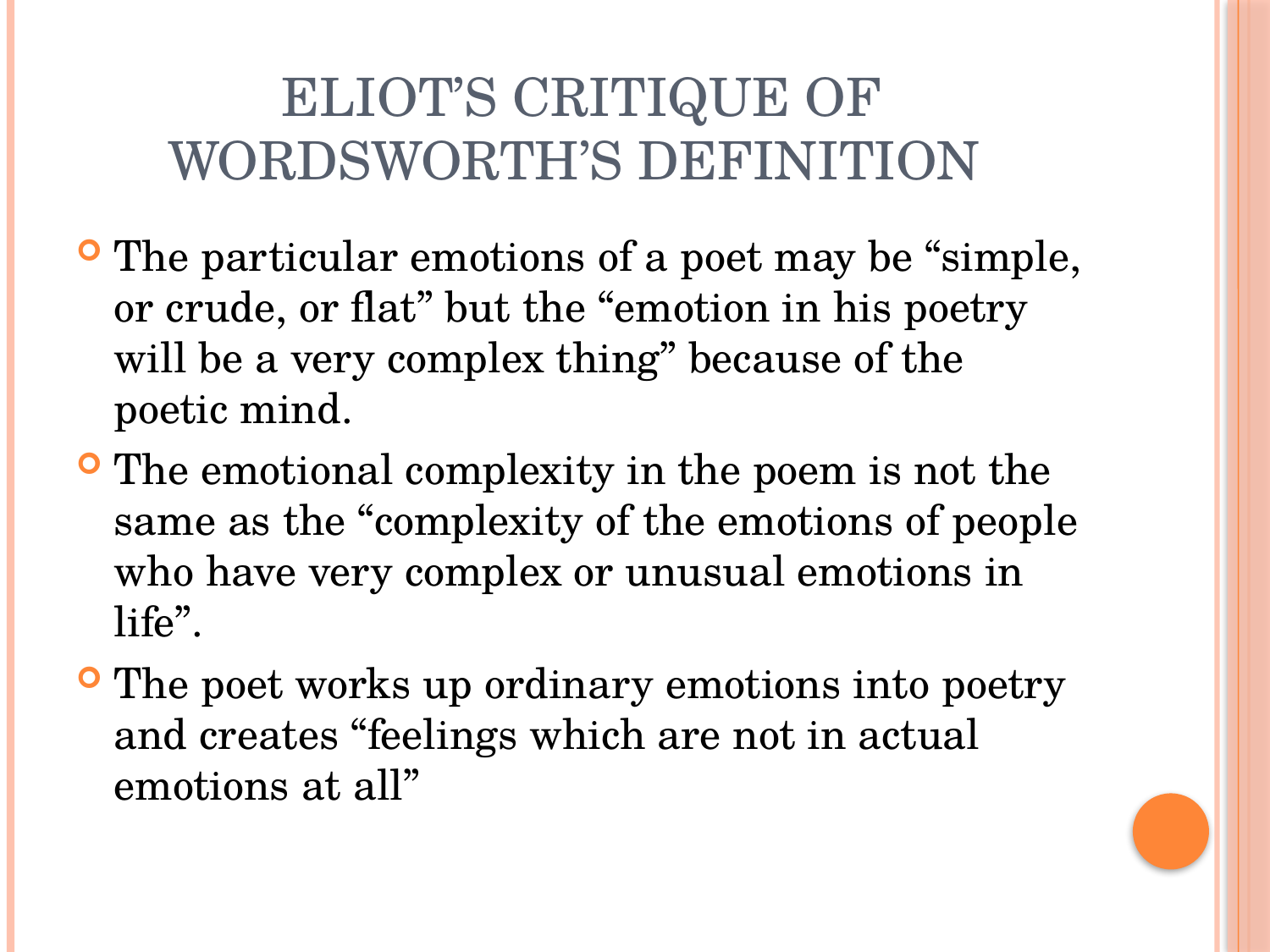

# Eliot’s critique of Wordsworth’s definition
The particular emotions of a poet may be “simple, or crude, or flat” but the “emotion in his poetry will be a very complex thing” because of the poetic mind.
The emotional complexity in the poem is not the same as the “complexity of the emotions of people who have very complex or unusual emotions in life”.
The poet works up ordinary emotions into poetry and creates “feelings which are not in actual emotions at all”